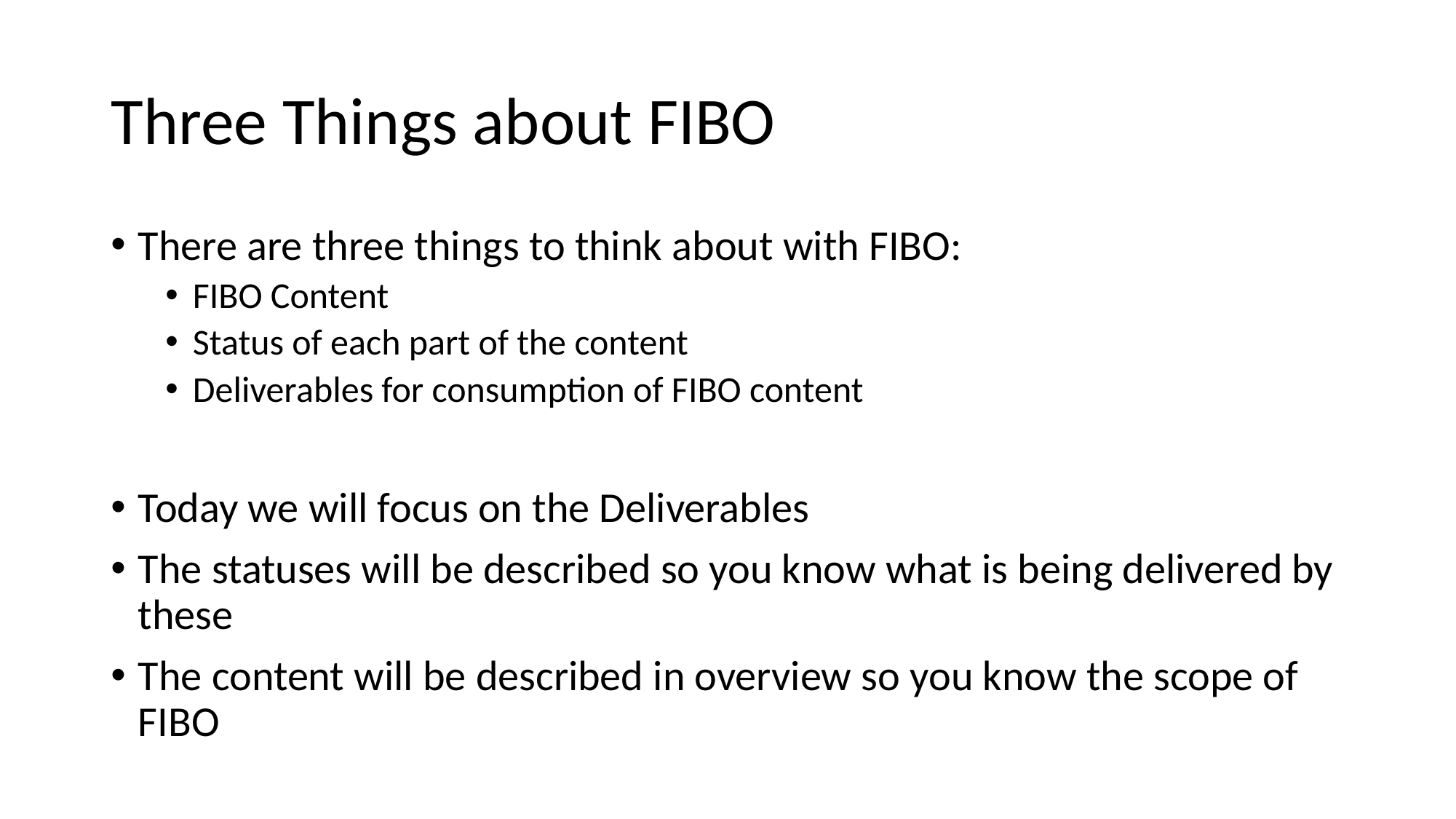

# Three Things about FIBO
There are three things to think about with FIBO:
FIBO Content
Status of each part of the content
Deliverables for consumption of FIBO content

Today we will focus on the Deliverables
The statuses will be described so you know what is being delivered by these
The content will be described in overview so you know the scope of FIBO